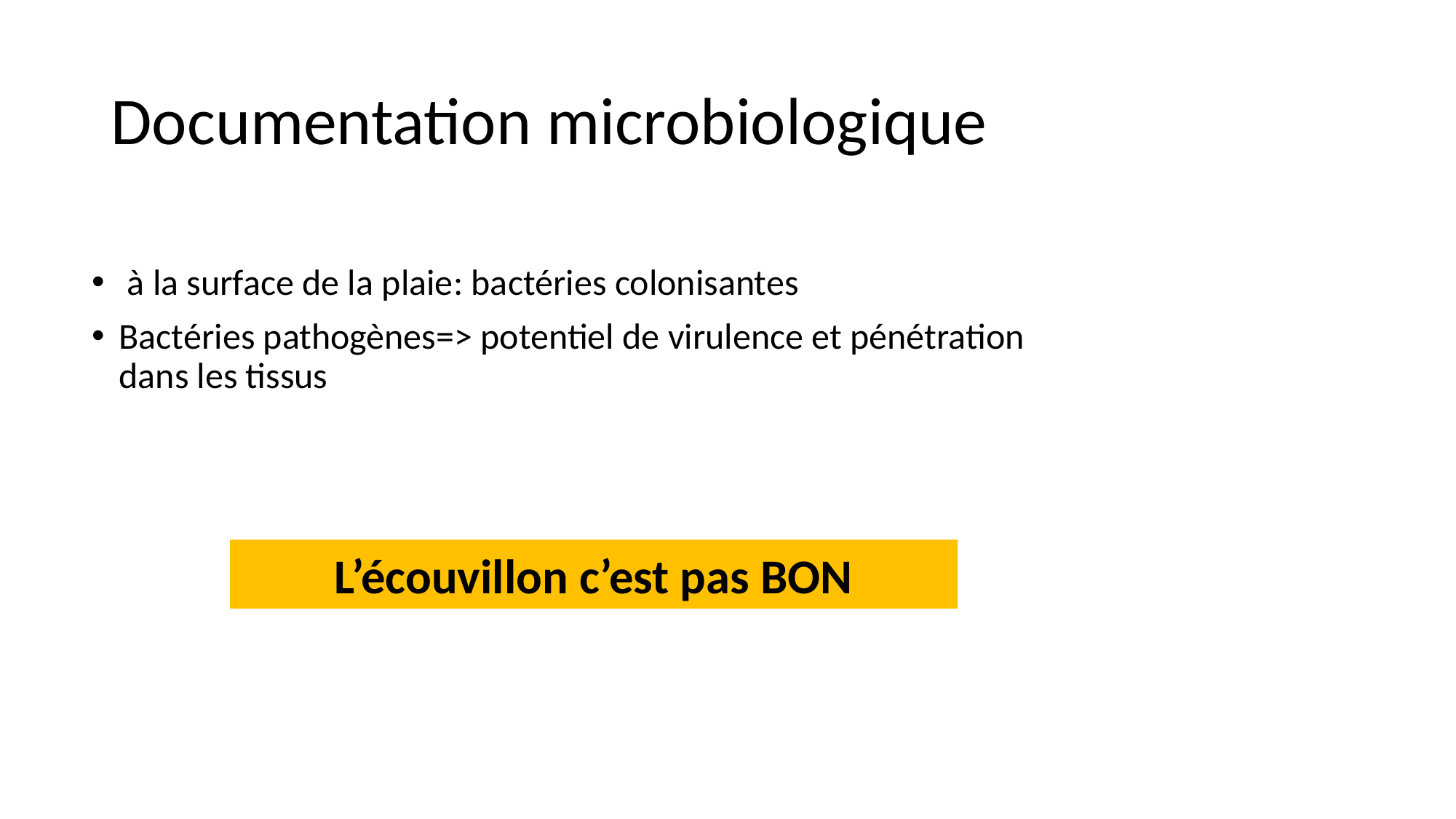

# Documentation microbiologique
 à la surface de la plaie: bactéries colonisantes
Bactéries pathogènes=> potentiel de virulence et pénétration dans les tissus

L’écouvillon c’est pas BON